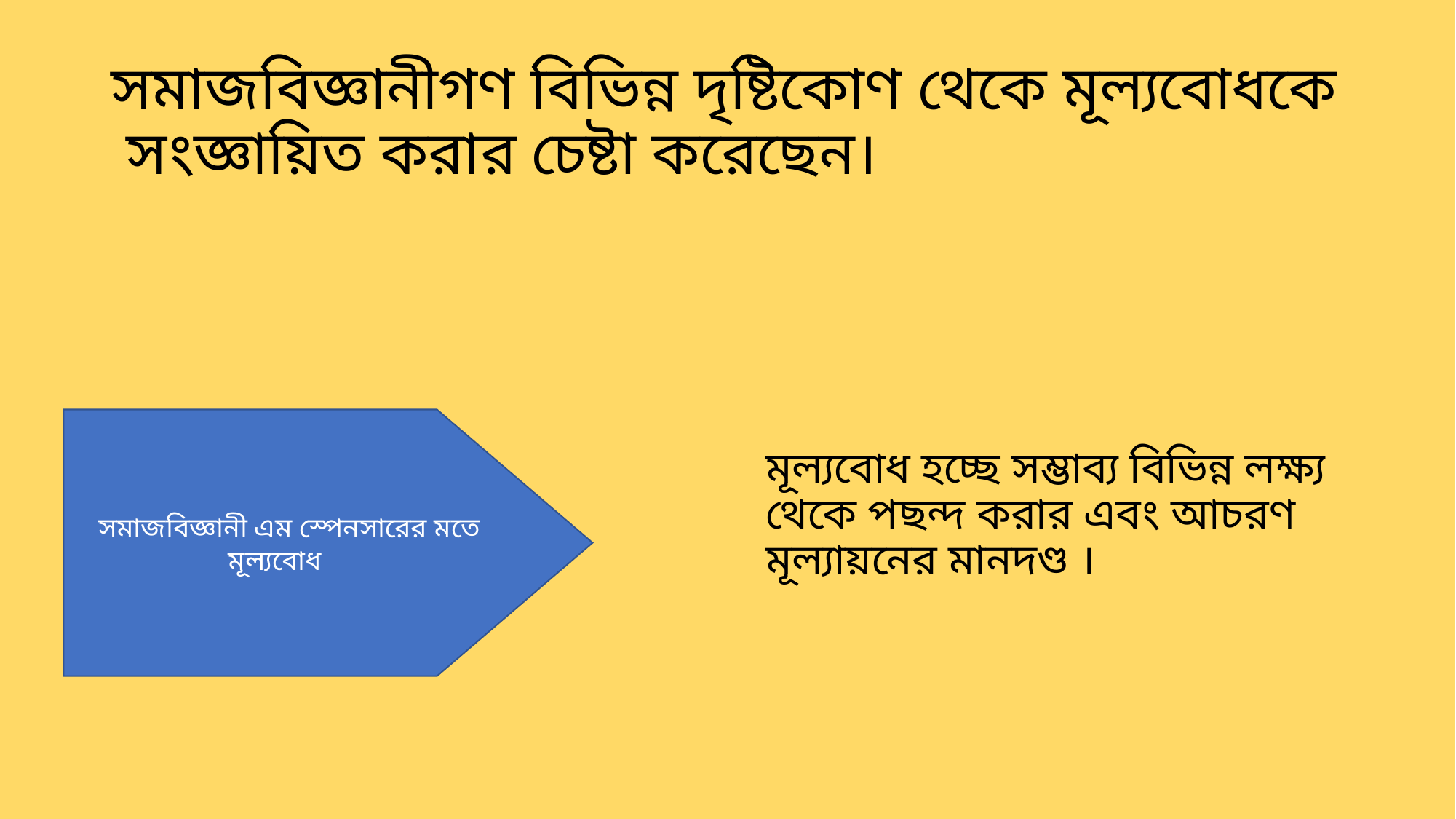

# সমাজবিজ্ঞানীগণ বিভিন্ন দৃষ্টিকোণ থেকে মূল্যবোধকে সংজ্ঞায়িত করার চেষ্টা করেছেন।

সমাজবিজ্ঞানী এম স্পেনসারের মতে মূল্যবোধ
মূল্যবোধ হচ্ছে সম্ভাব্য বিভিন্ন লক্ষ্য থেকে পছন্দ করার এবং আচরণ মূল্যায়নের মানদণ্ড ।